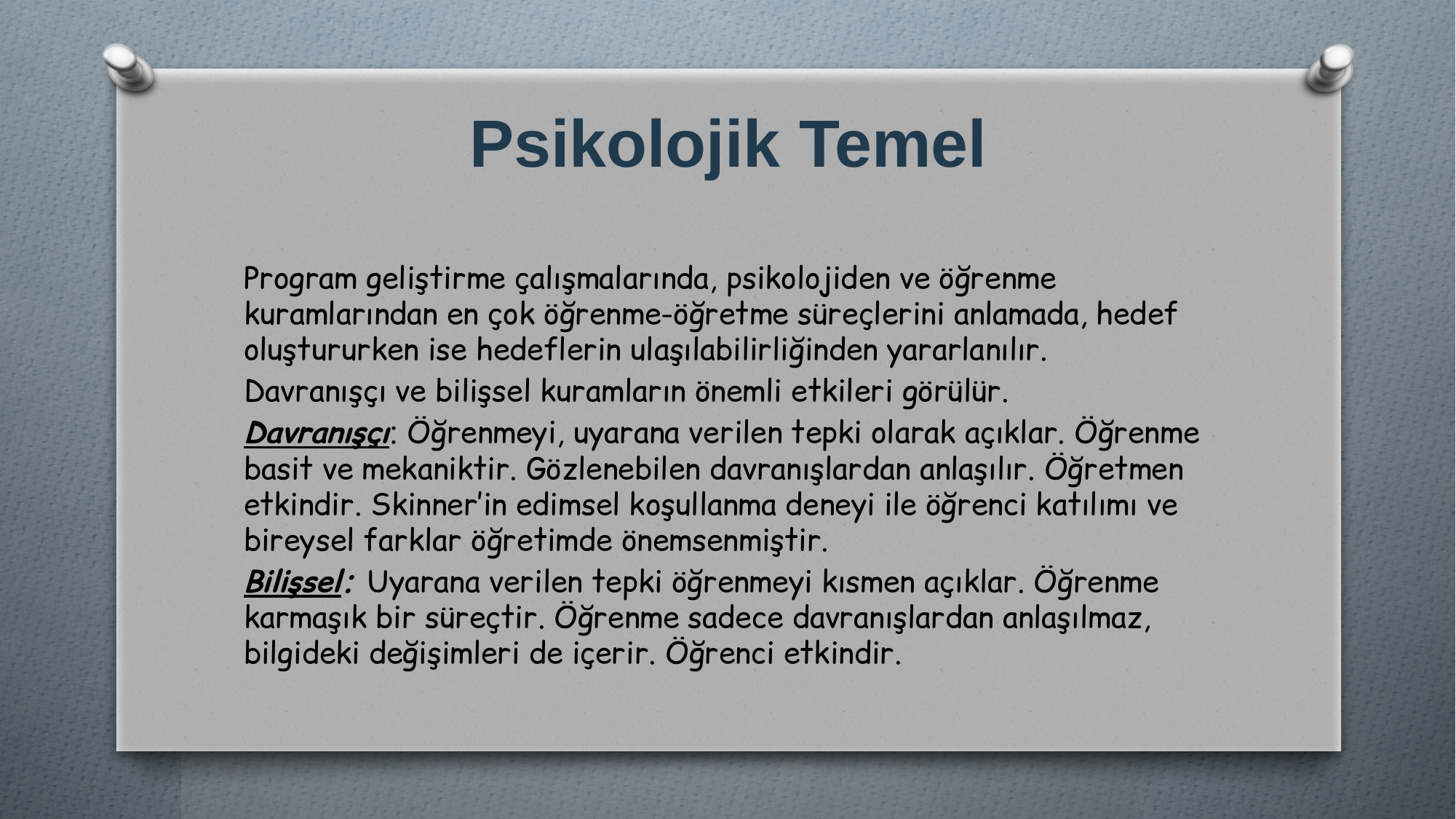

# Psikolojik Temel
Program geliştirme çalışmalarında, psikolojiden ve öğrenme kuramlarından en çok öğrenme-öğretme süreçlerini anlamada, hedef oluştururken ise hedeflerin ulaşılabilirliğinden yararlanılır.
Davranışçı ve bilişsel kuramların önemli etkileri görülür.
Davranışçı: Öğrenmeyi, uyarana verilen tepki olarak açıklar. Öğrenme basit ve mekaniktir. Gözlenebilen davranışlardan anlaşılır. Öğretmen etkindir. Skinner’in edimsel koşullanma deneyi ile öğrenci katılımı ve bireysel farklar öğretimde önemsenmiştir.
Bilişsel: Uyarana verilen tepki öğrenmeyi kısmen açıklar. Öğrenme karmaşık bir süreçtir. Öğrenme sadece davranışlardan anlaşılmaz, bilgideki değişimleri de içerir. Öğrenci etkindir.